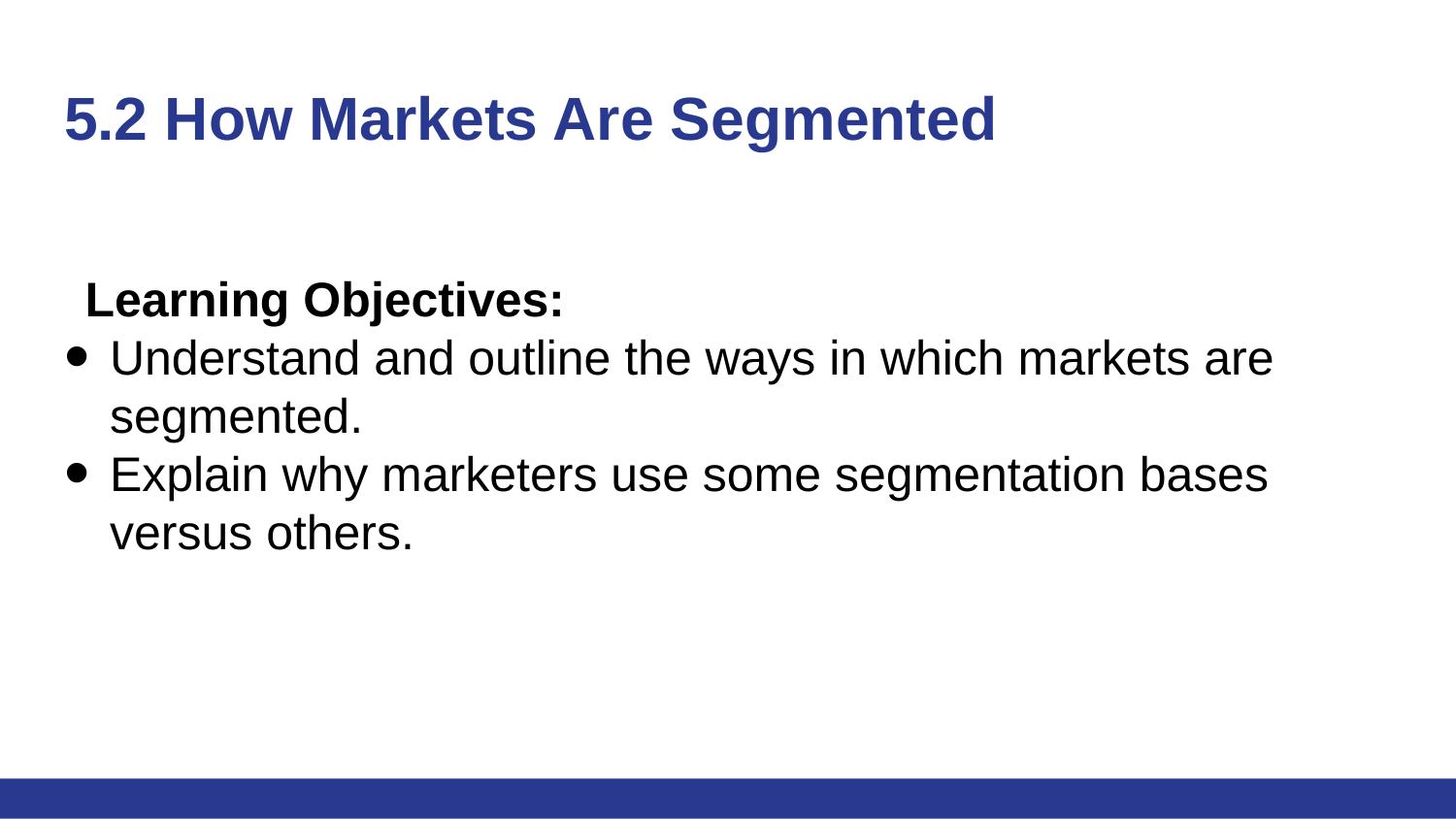

# 5.2 How Markets Are Segmented
Learning Objectives:
Understand and outline the ways in which markets are segmented.
Explain why marketers use some segmentation bases versus others.